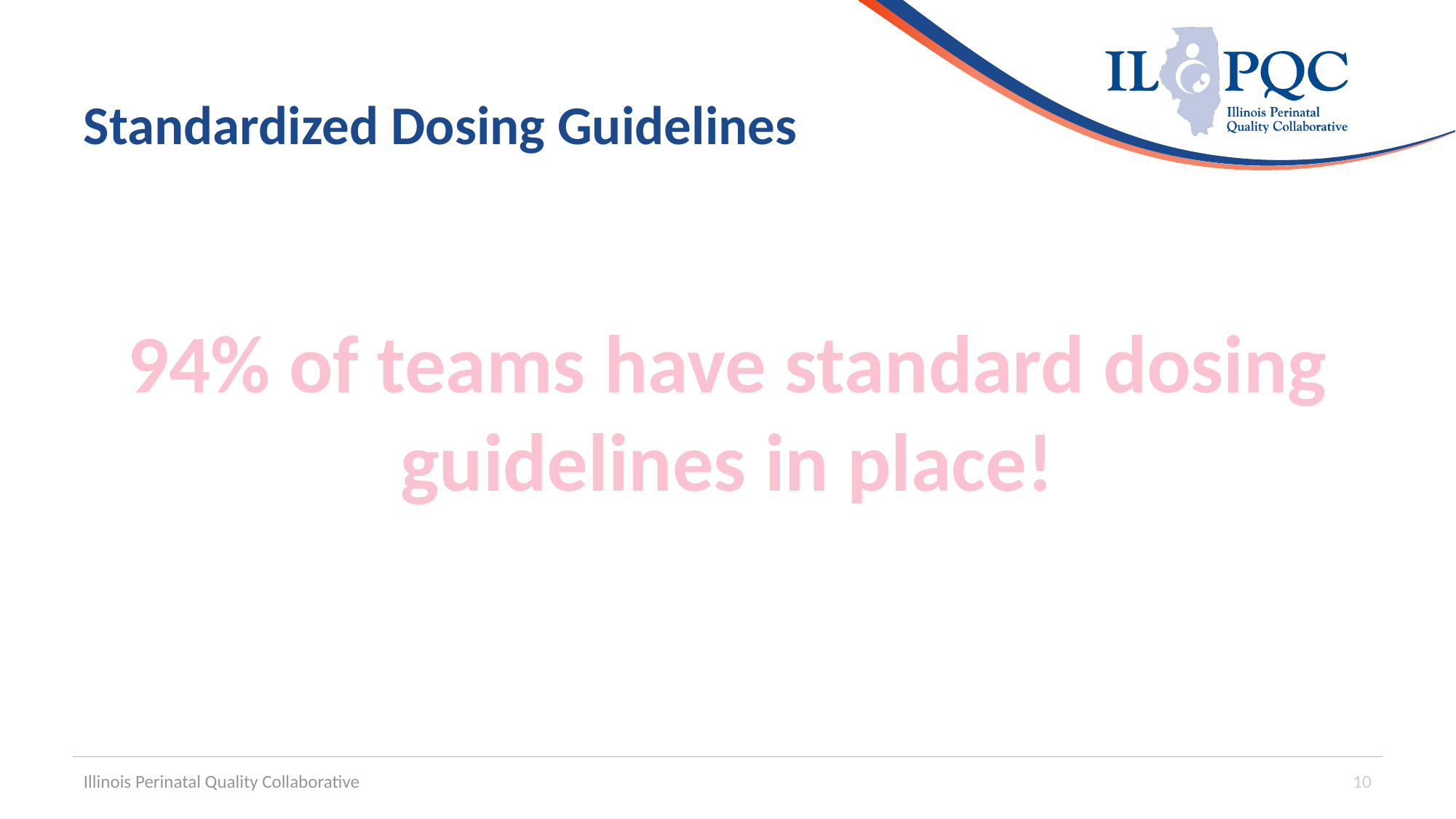

# Standardized Dosing Guidelines
94% of teams have standard dosing guidelines in place!
Illinois Perinatal Quality Collaborative
10